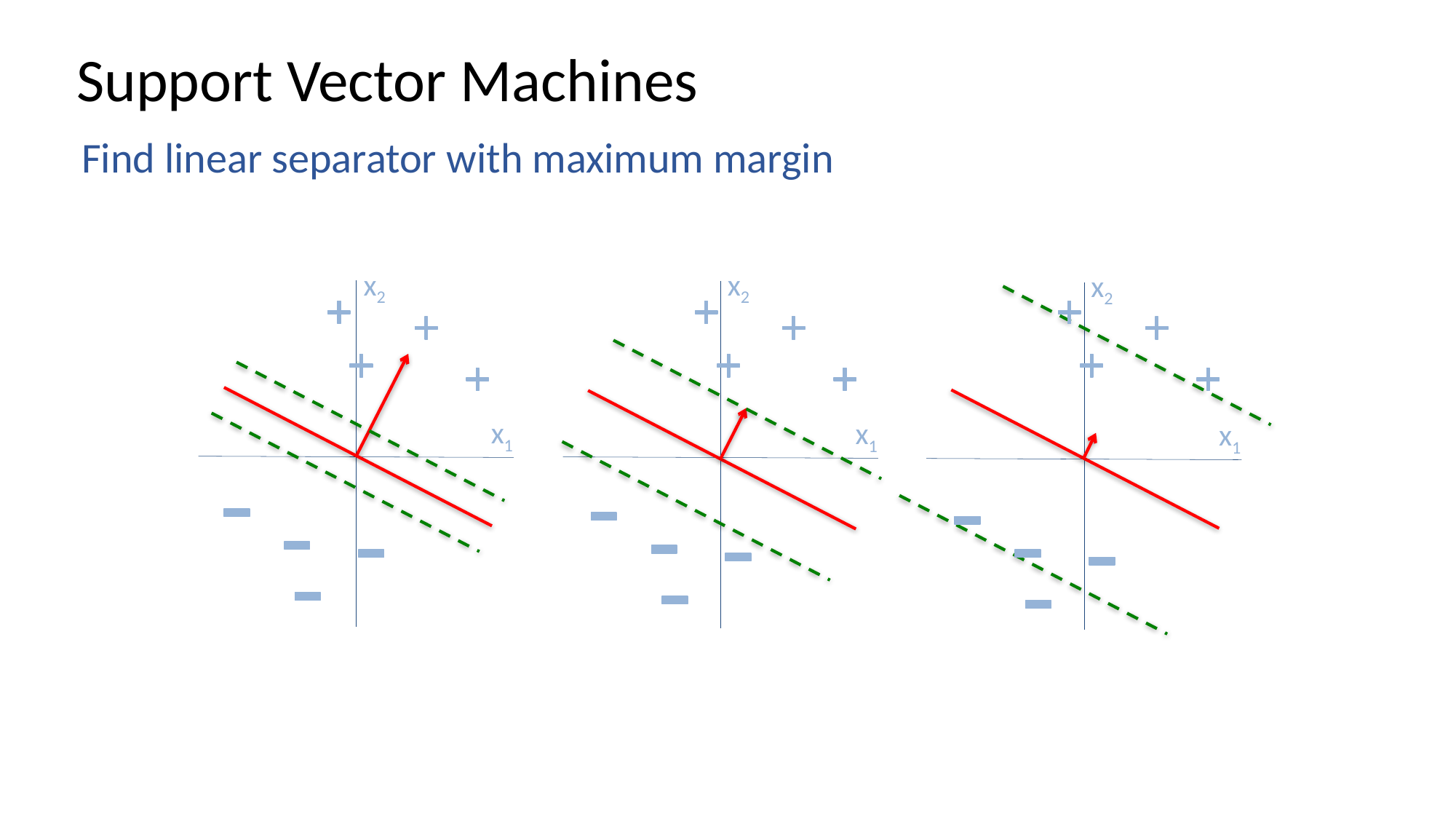

# Support Vector Machines
Find linear separator with maximum margin

x2
x2
x2

x1
x1
x1